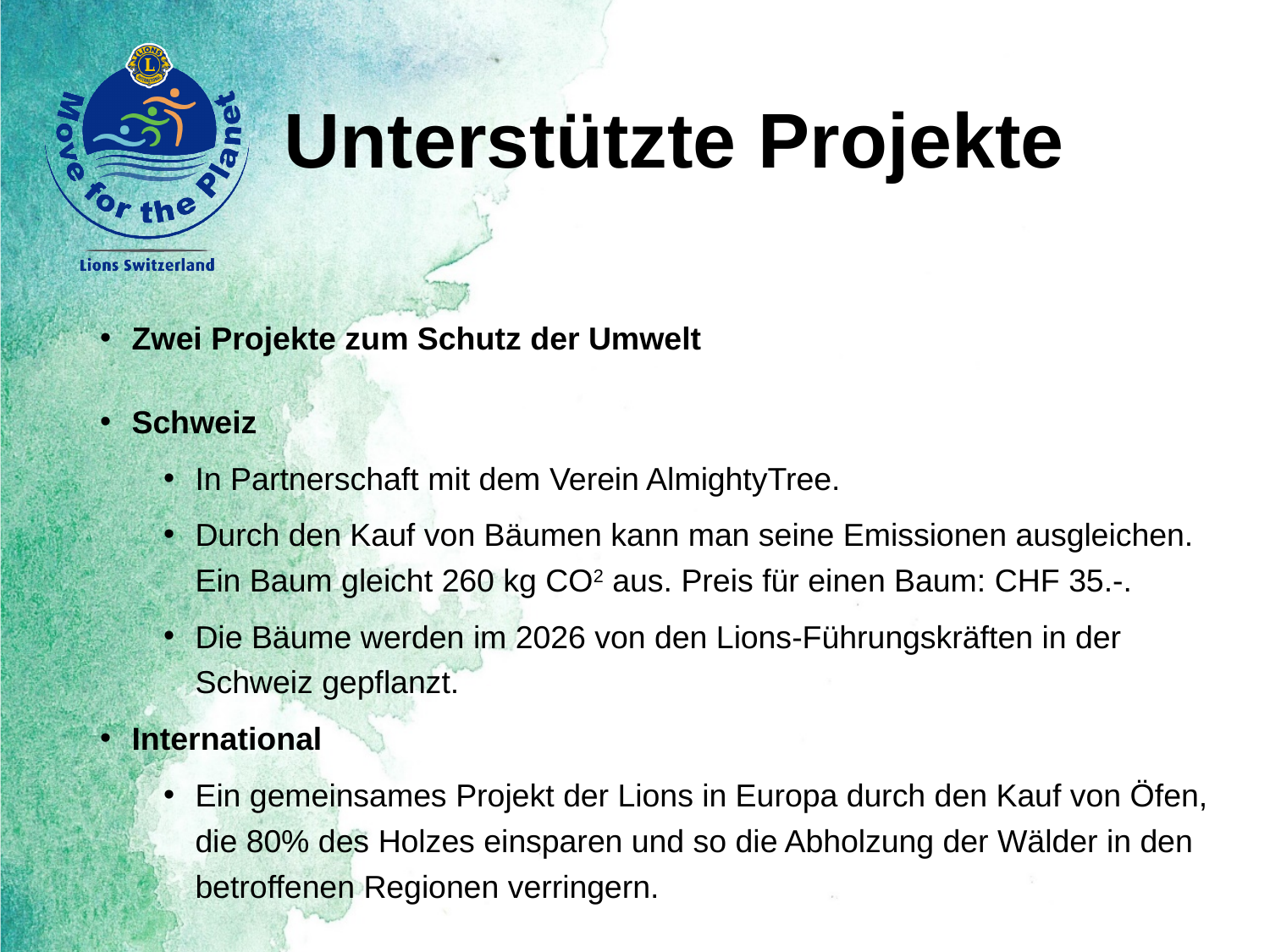

# Unterstützte Projekte
Zwei Projekte zum Schutz der Umwelt

Schweiz
In Partnerschaft mit dem Verein AlmightyTree.
Durch den Kauf von Bäumen kann man seine Emissionen ausgleichen. Ein Baum gleicht 260 kg CO2 aus. Preis für einen Baum: CHF 35.-.
Die Bäume werden im 2026 von den Lions-Führungskräften in der Schweiz gepflanzt.
International
Ein gemeinsames Projekt der Lions in Europa durch den Kauf von Öfen, die 80% des Holzes einsparen und so die Abholzung der Wälder in den betroffenen Regionen verringern.